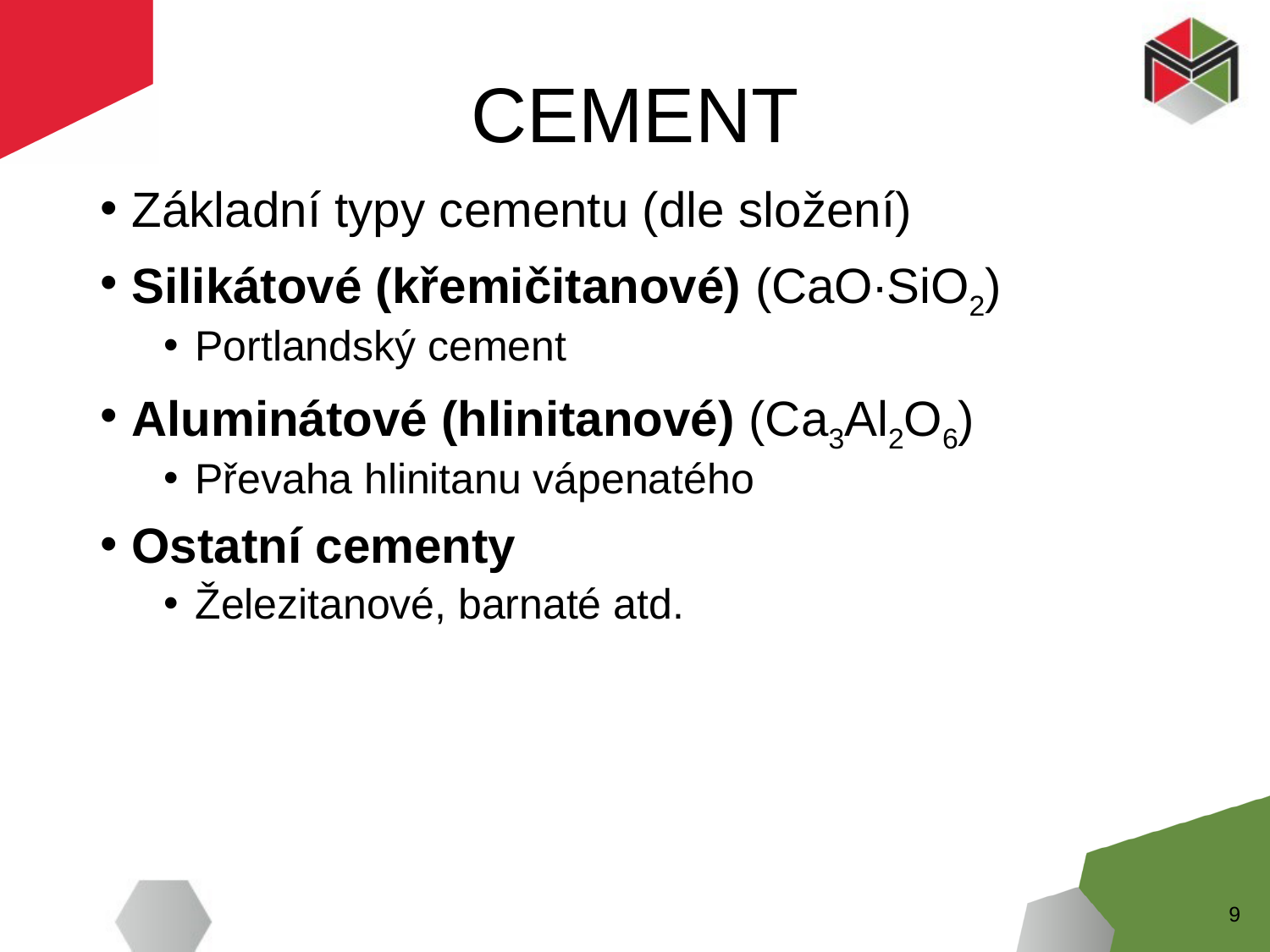

# CEMENT
Základní typy cementu (dle složení)
Silikátové (křemičitanové) (CaO∙SiO2)
Portlandský cement
Aluminátové (hlinitanové) (Ca3Al2O6)
Převaha hlinitanu vápenatého
Ostatní cementy
Železitanové, barnaté atd.

9